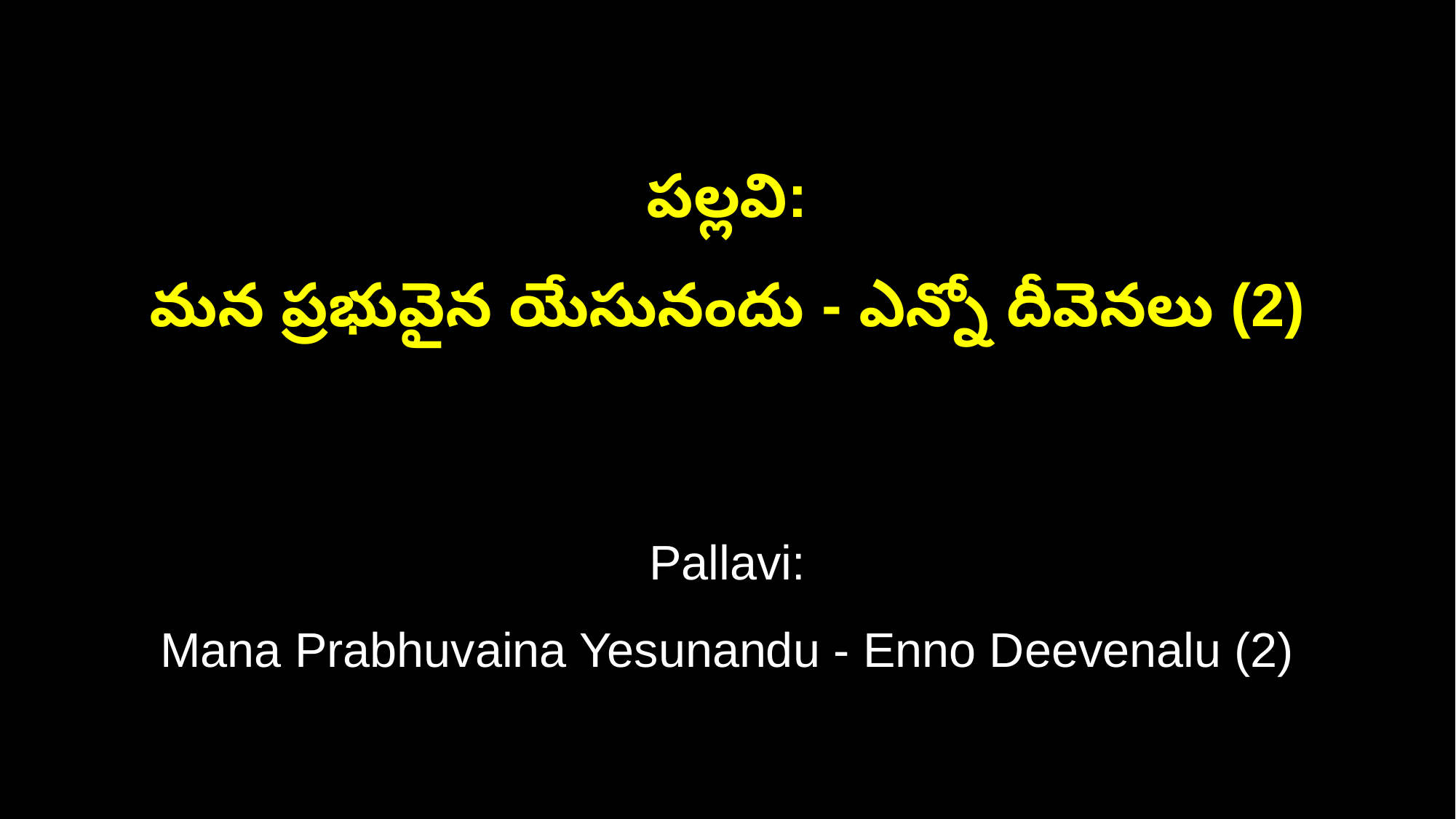

పల్లవి:
మన ప్రభువైన యేసునందు - ఎన్నో దీవెనలు (2)
Pallavi:
Mana Prabhuvaina Yesunandu - Enno Deevenalu (2)